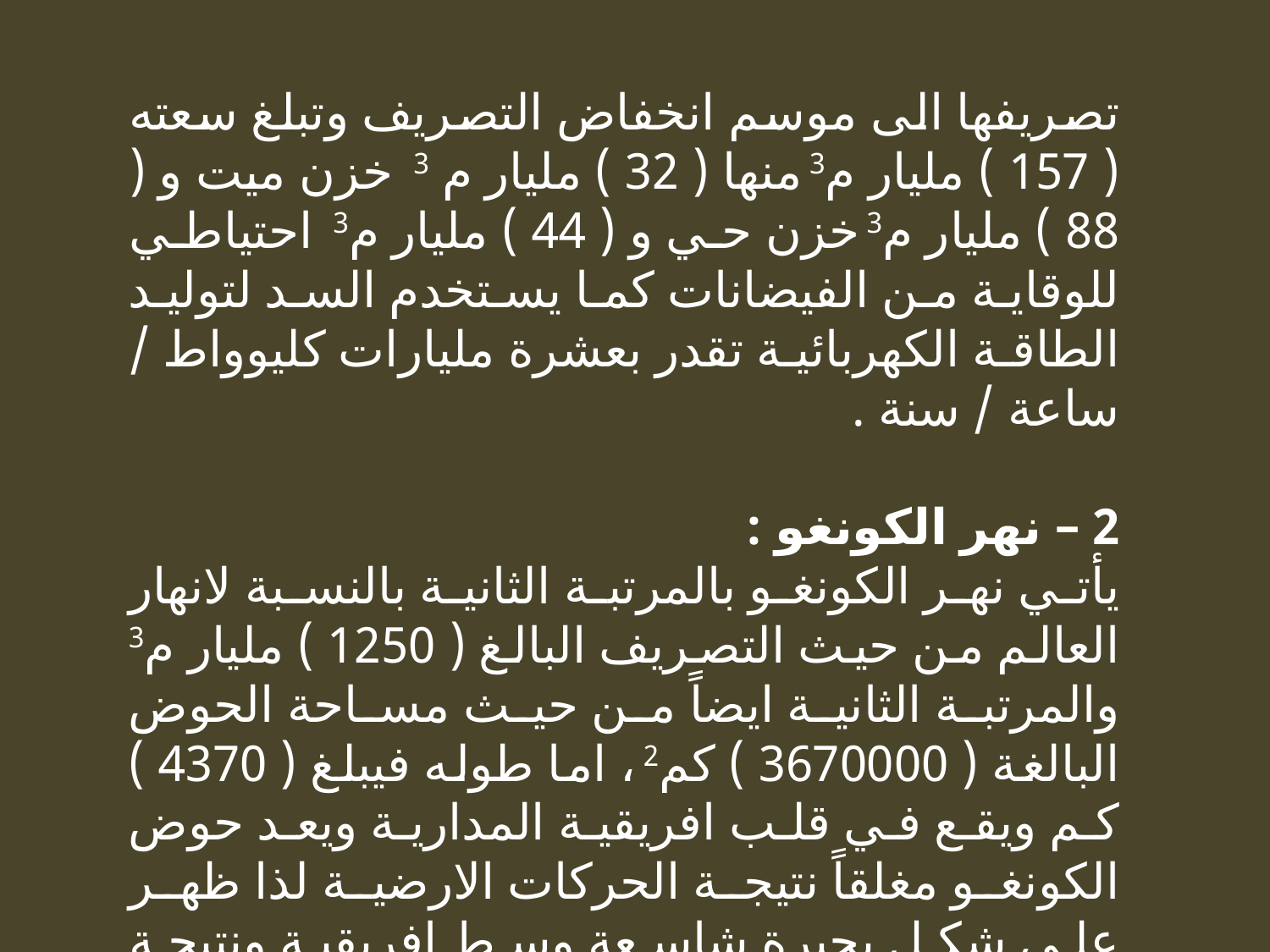

تصريفها الى موسم انخفاض التصريف وتبلغ سعته ( 157 ) مليار م3 منها ( 32 ) مليار م 3  خزن ميت و ( 88 ) مليار م3 خزن حي و ( 44 ) مليار م3  احتياطي للوقاية من الفيضانات كما يستخدم السد لتوليد الطاقة الكهربائية تقدر بعشرة مليارات كليوواط / ساعة / سنة .

2 – نهر الكونغو :
يأتي نهر الكونغو بالمرتبة الثانية بالنسبة لانهار العالم من حيث التصريف البالغ ( 1250 ) مليار م3 والمرتبة الثانية ايضاً من حيث مساحة الحوض البالغة ( 3670000 ) كم2 ، اما طوله فيبلغ ( 4370 ) كم ويقع في قلب افريقية المدارية ويعد حوض الكونغو مغلقاً نتيجة الحركات الارضية لذا ظهر على شكل بحيرة شاسعة وسط افريقية ونتيجة لارتفاع منسوب البحيرة بالمياه المنحدرة اليها من الشلالات